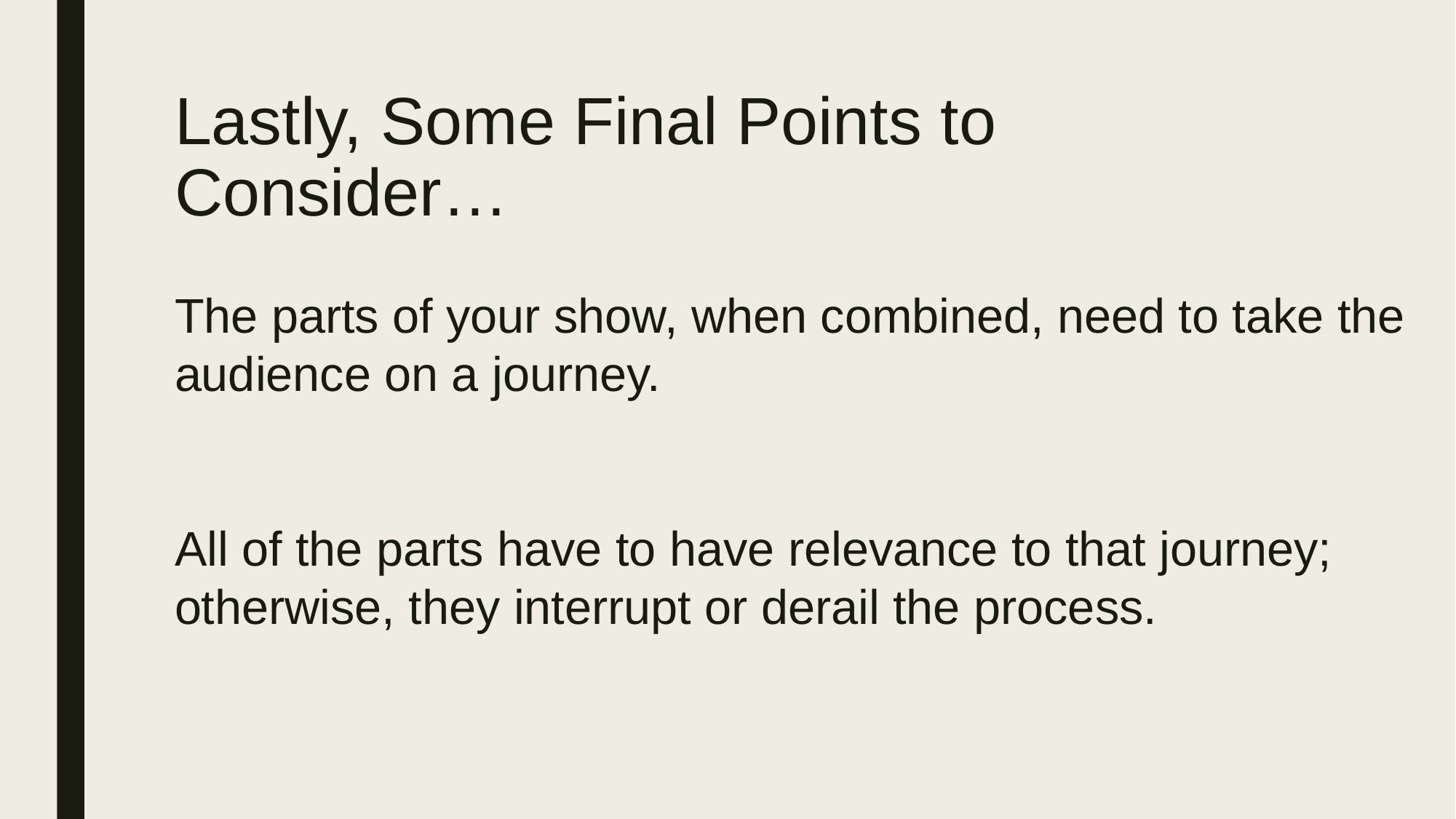

# Lastly, Some Final Points to Consider…
The parts of your show, when combined, need to take the audience on a journey.

All of the parts have to have relevance to that journey; otherwise, they interrupt or derail the process.